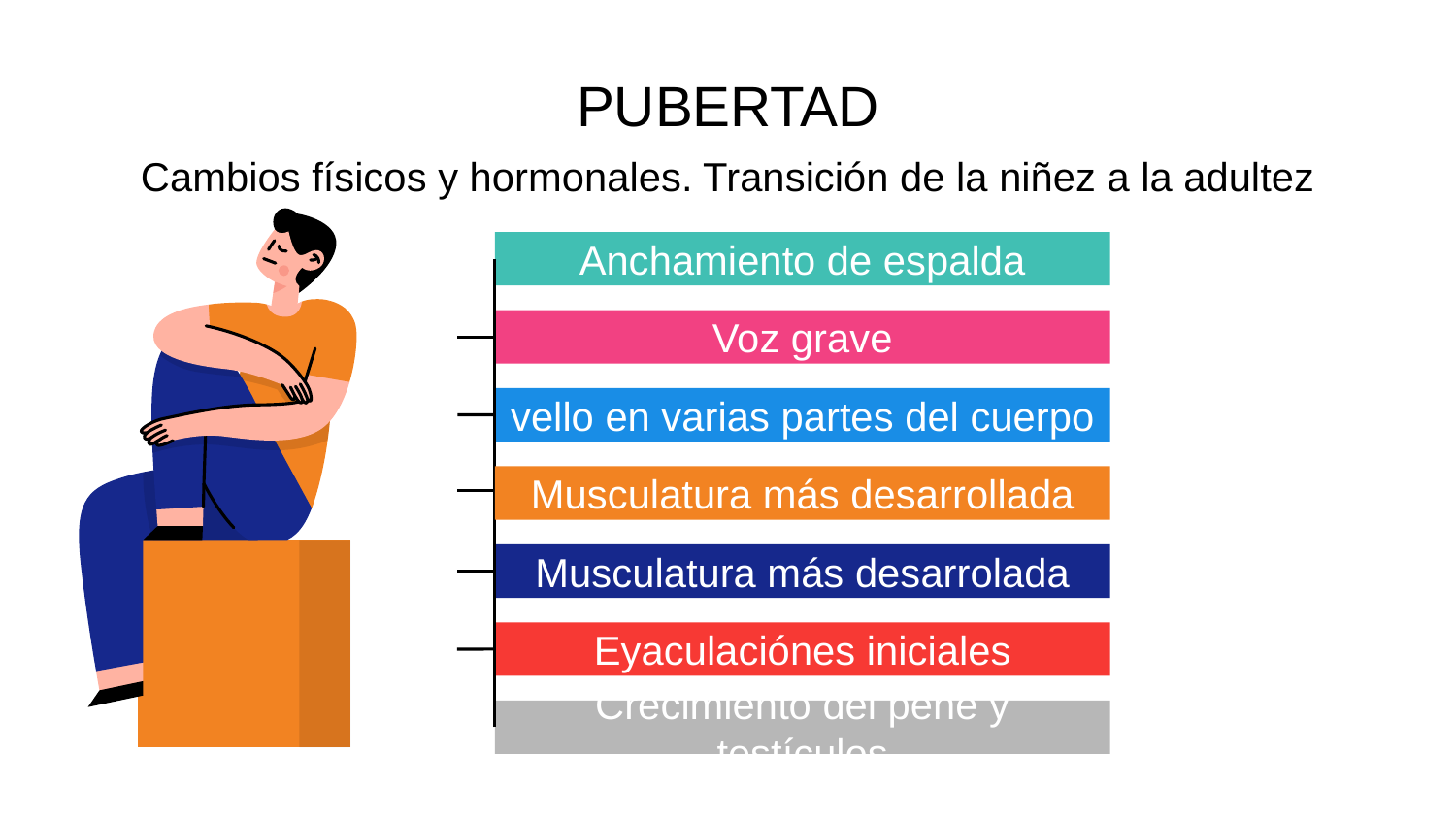

# PUBERTAD
Cambios físicos y hormonales. Transición de la niñez a la adultez

Anchamiento de espalda
Voz grave
vello en varias partes del cuerpo
Musculatura más desarrollada
Musculatura más desarrolada
Eyaculaciónes iniciales
Crecimiento del pene y testículos